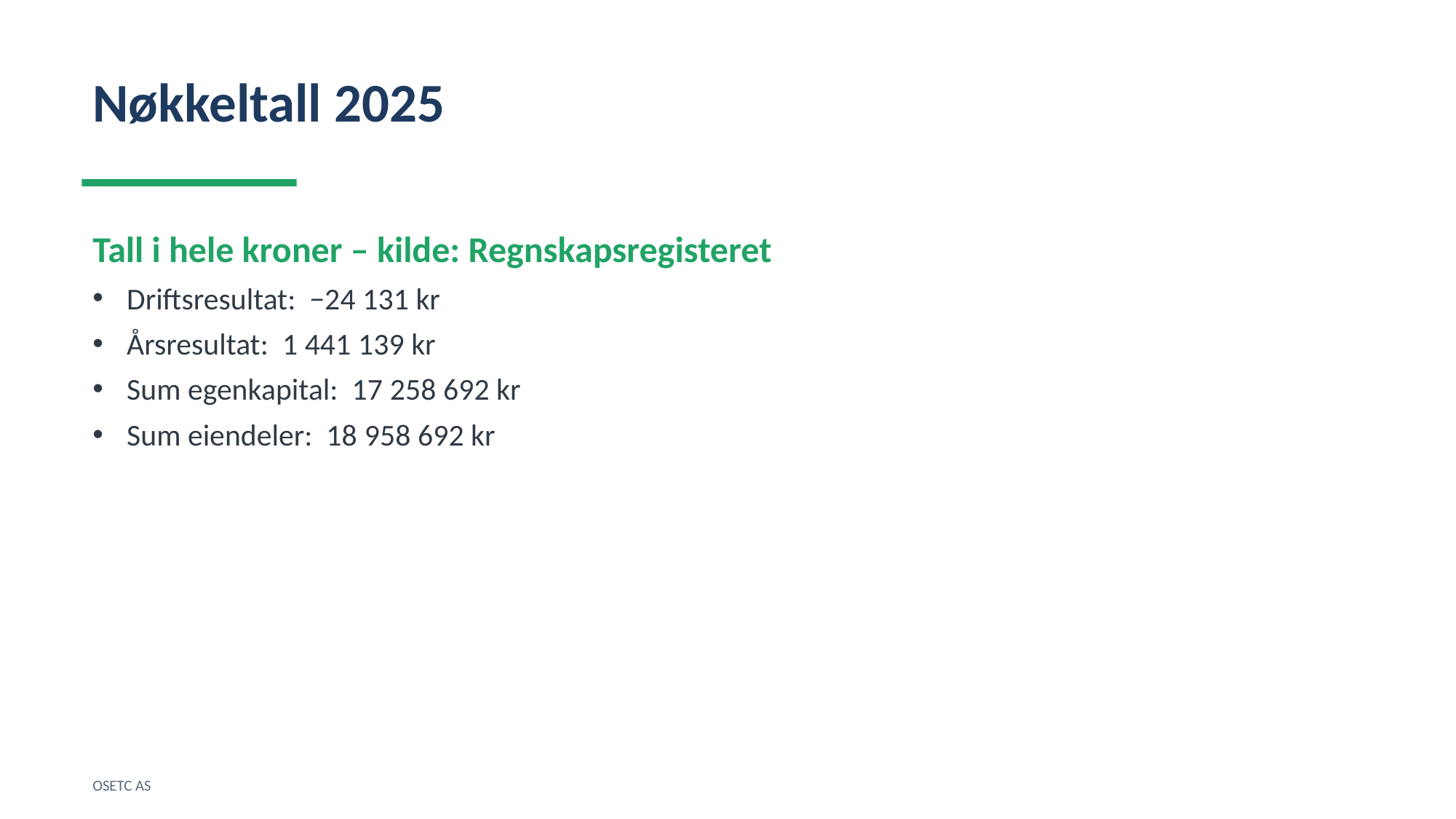

Nøkkeltall 2025

Tall i hele kroner – kilde: Regnskapsregisteret
Driftsresultat:  −24 131 kr
Årsresultat:  1 441 139 kr
Sum egenkapital:  17 258 692 kr
Sum eiendeler:  18 958 692 kr
OSETC AS